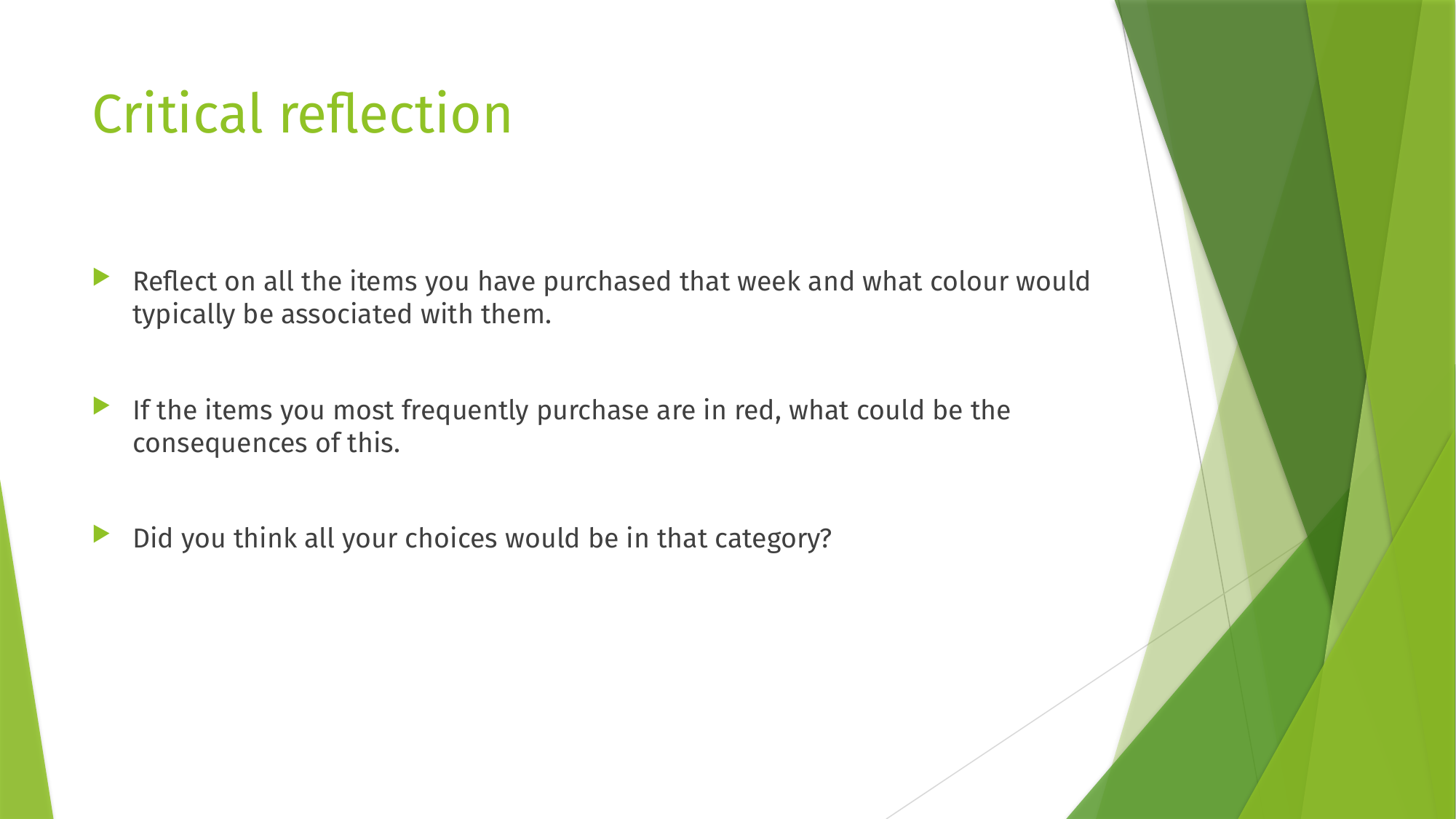

# Critical reflection
Reflect on all the items you have purchased that week and what colour would typically be associated with them.

If the items you most frequently purchase are in red, what could be the consequences of this.

Did you think all your choices would be in that category?